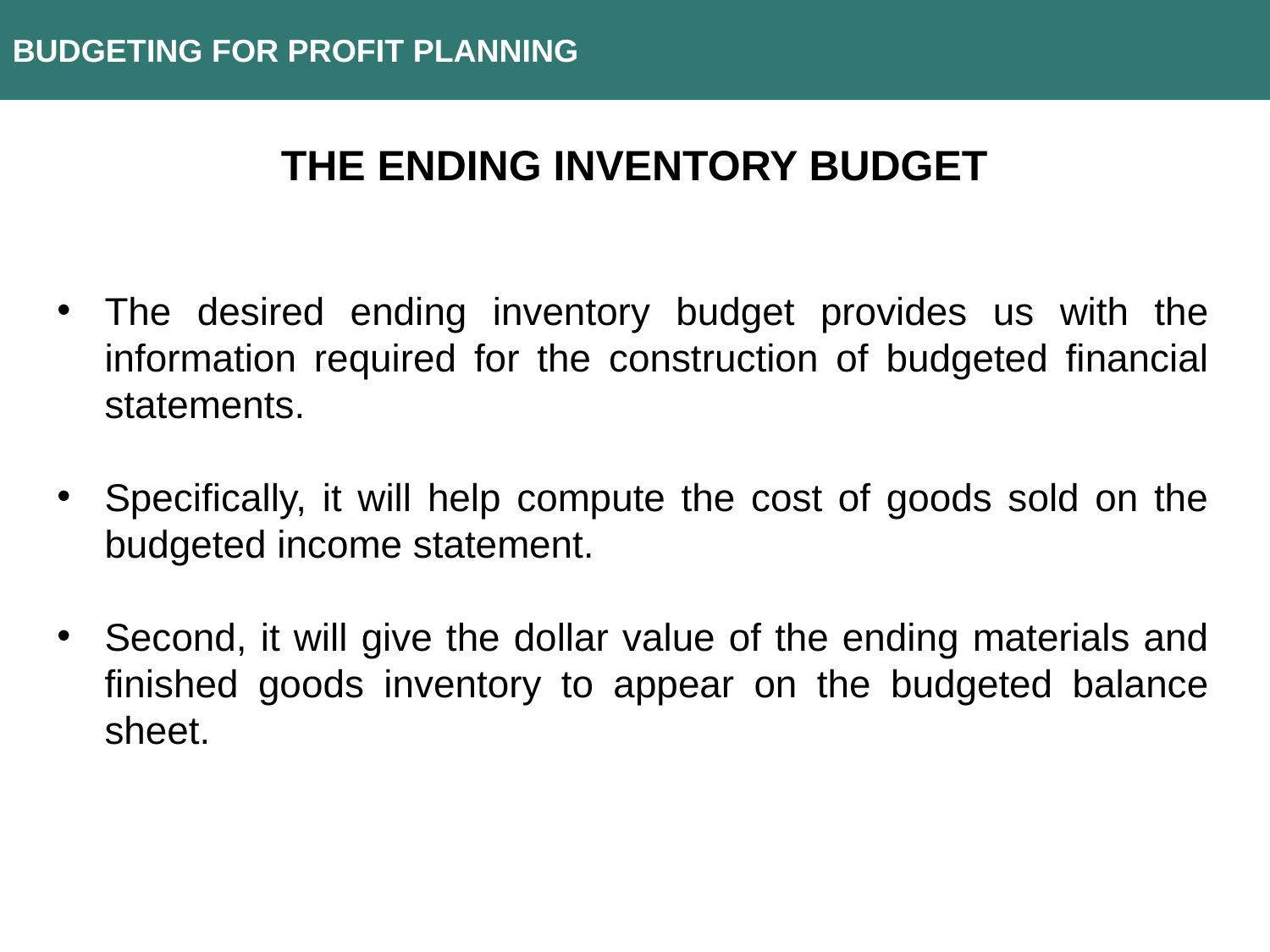

BUDGETING FOR PROFIT PLANNING
THE ENDING INVENTORY BUDGET
The desired ending inventory budget provides us with the information required for the construction of budgeted financial statements.

Specifically, it will help compute the cost of goods sold on the budgeted income statement.

Second, it will give the dollar value of the ending materials and finished goods inventory to appear on the budgeted balance sheet.